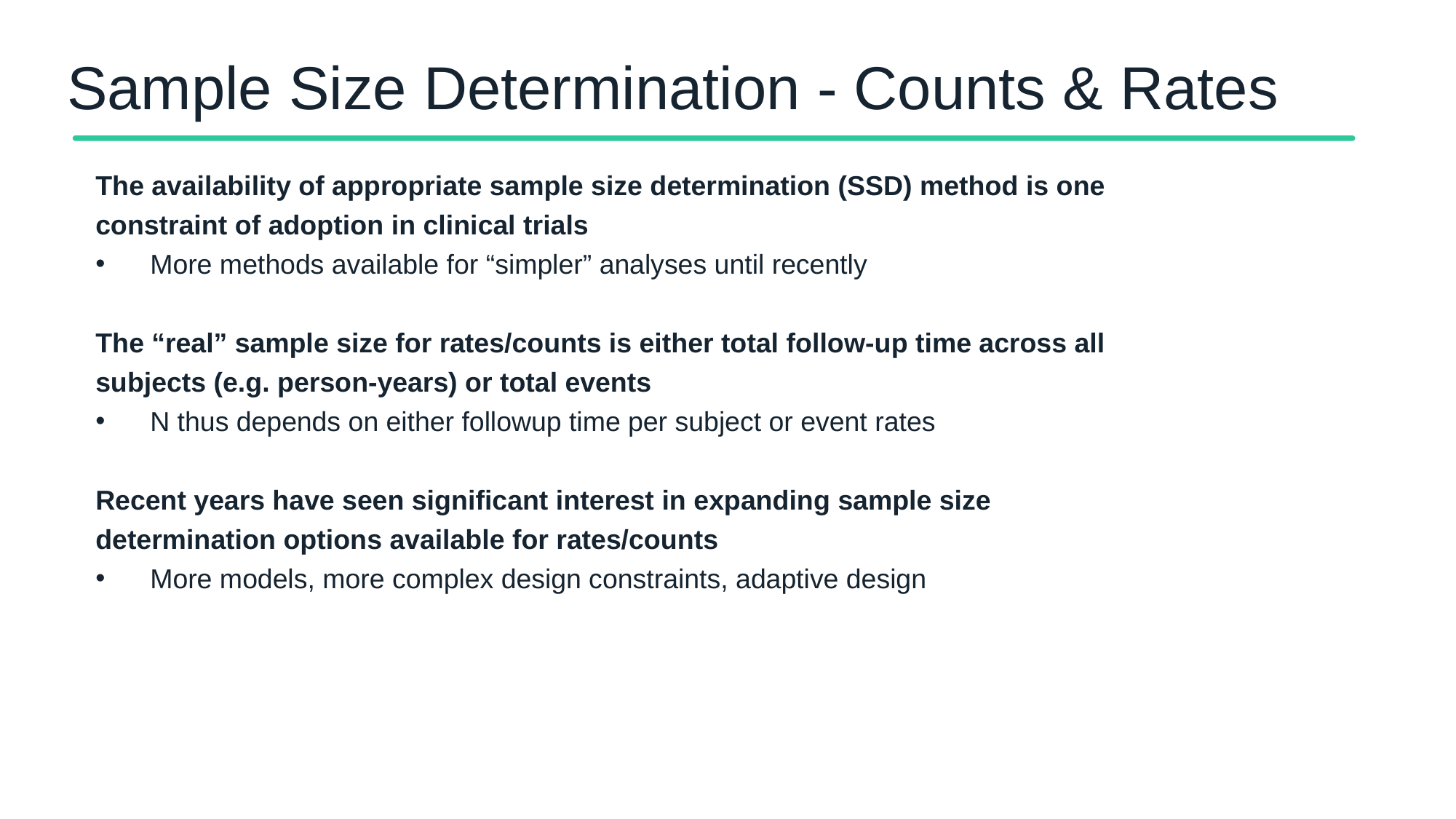

# Sample Size Determination - Counts & Rates
The availability of appropriate sample size determination (SSD) method is one constraint of adoption in clinical trials
More methods available for “simpler” analyses until recently

The “real” sample size for rates/counts is either total follow-up time across all subjects (e.g. person-years) or total events
N thus depends on either followup time per subject or event rates

Recent years have seen significant interest in expanding sample size determination options available for rates/counts
More models, more complex design constraints, adaptive design